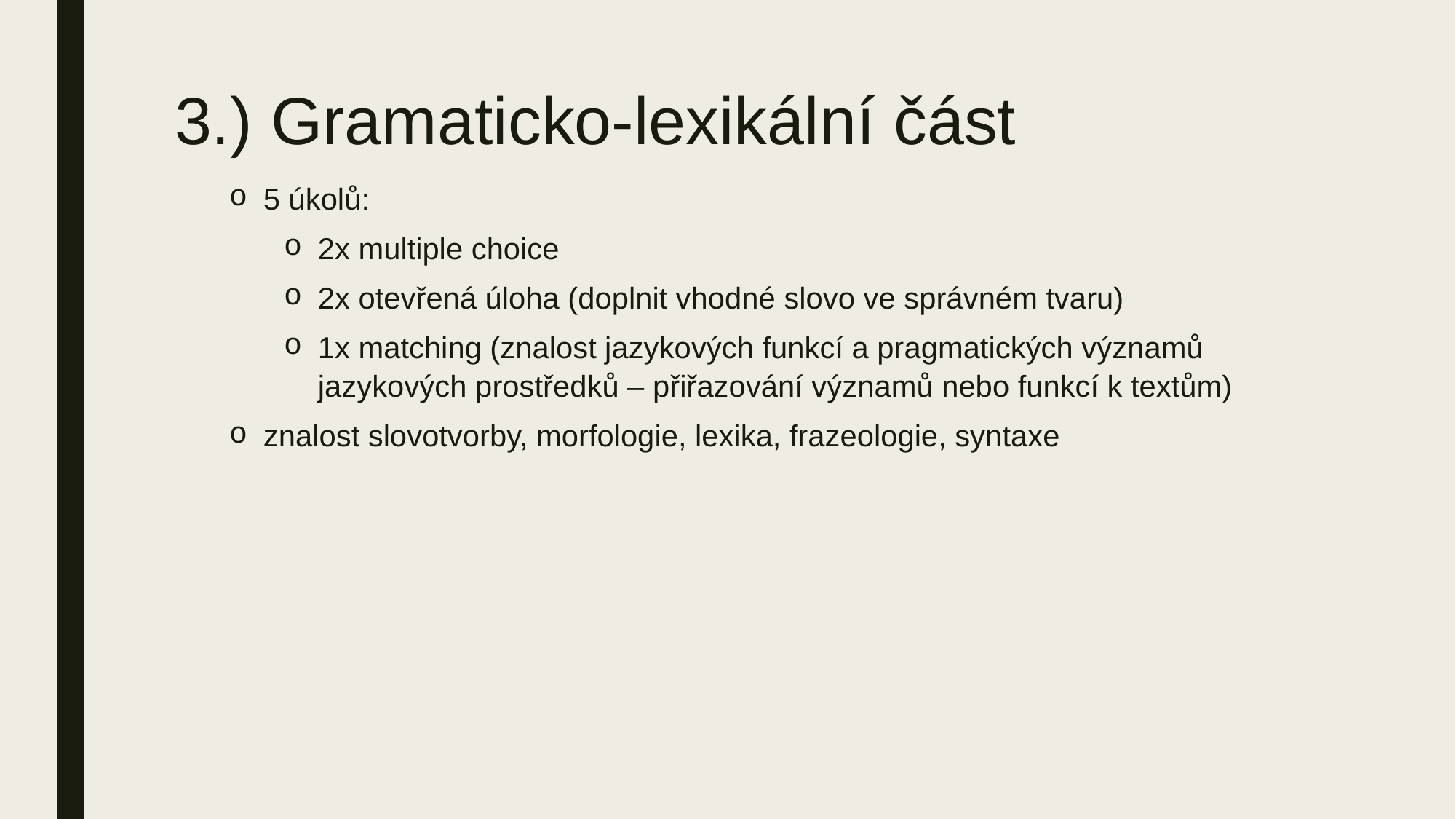

# 3.) Gramaticko-lexikální část
5 úkolů:
2x multiple choice
2x otevřená úloha (doplnit vhodné slovo ve správném tvaru)
1x matching (znalost jazykových funkcí a pragmatických významů jazykových prostředků – přiřazování významů nebo funkcí k textům)
znalost slovotvorby, morfologie, lexika, frazeologie, syntaxe